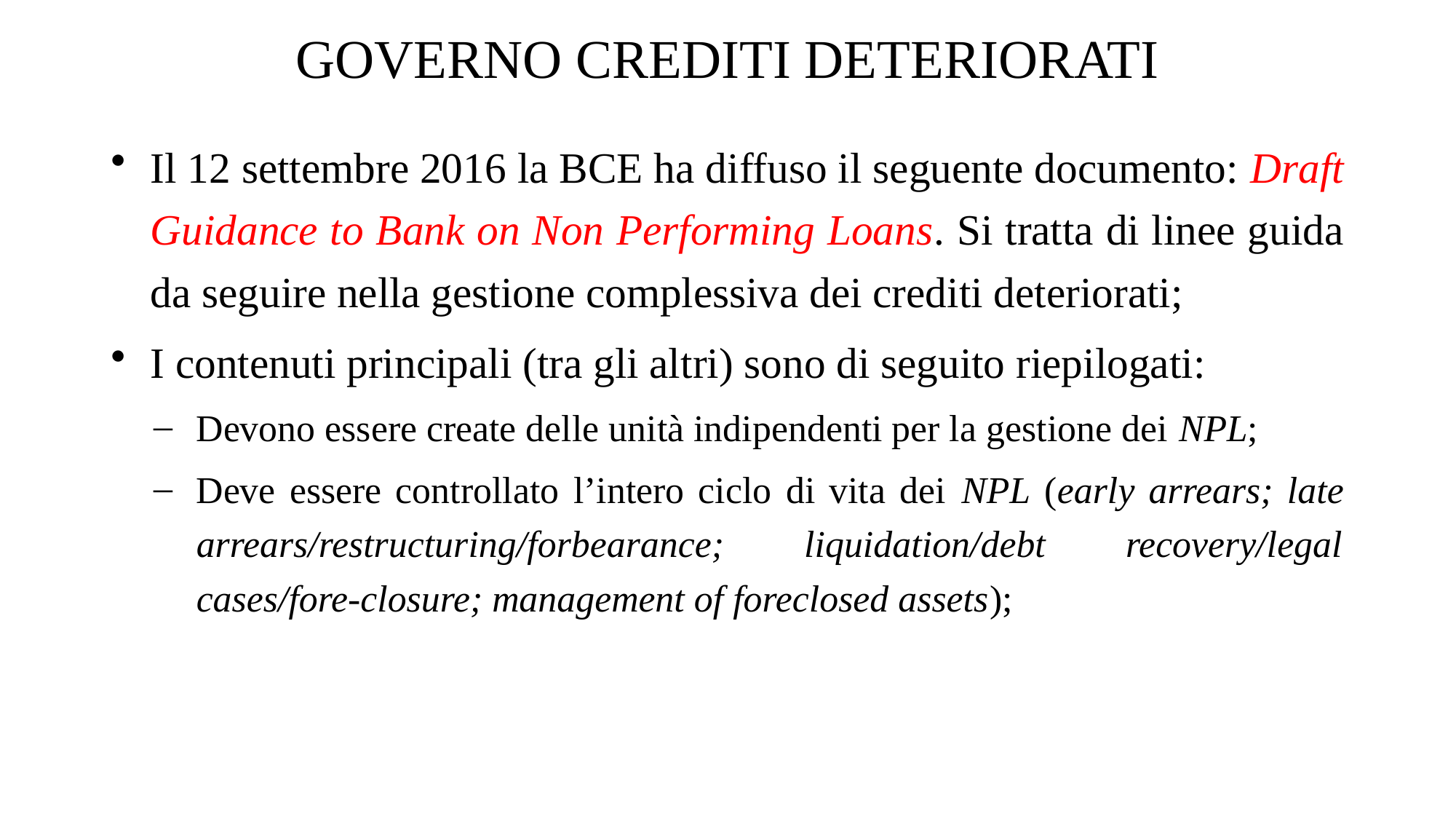

# GOVERNO CREDITI DETERIORATI
Il 12 settembre 2016 la BCE ha diffuso il seguente documento: Draft Guidance to Bank on Non Performing Loans. Si tratta di linee guida da seguire nella gestione complessiva dei crediti deteriorati;
I contenuti principali (tra gli altri) sono di seguito riepilogati:
Devono essere create delle unità indipendenti per la gestione dei NPL;
Deve essere controllato l’intero ciclo di vita dei NPL (early arrears; late arrears/restructuring/forbearance; liquidation/debt recovery/legal cases/fore-closure; management of foreclosed assets);